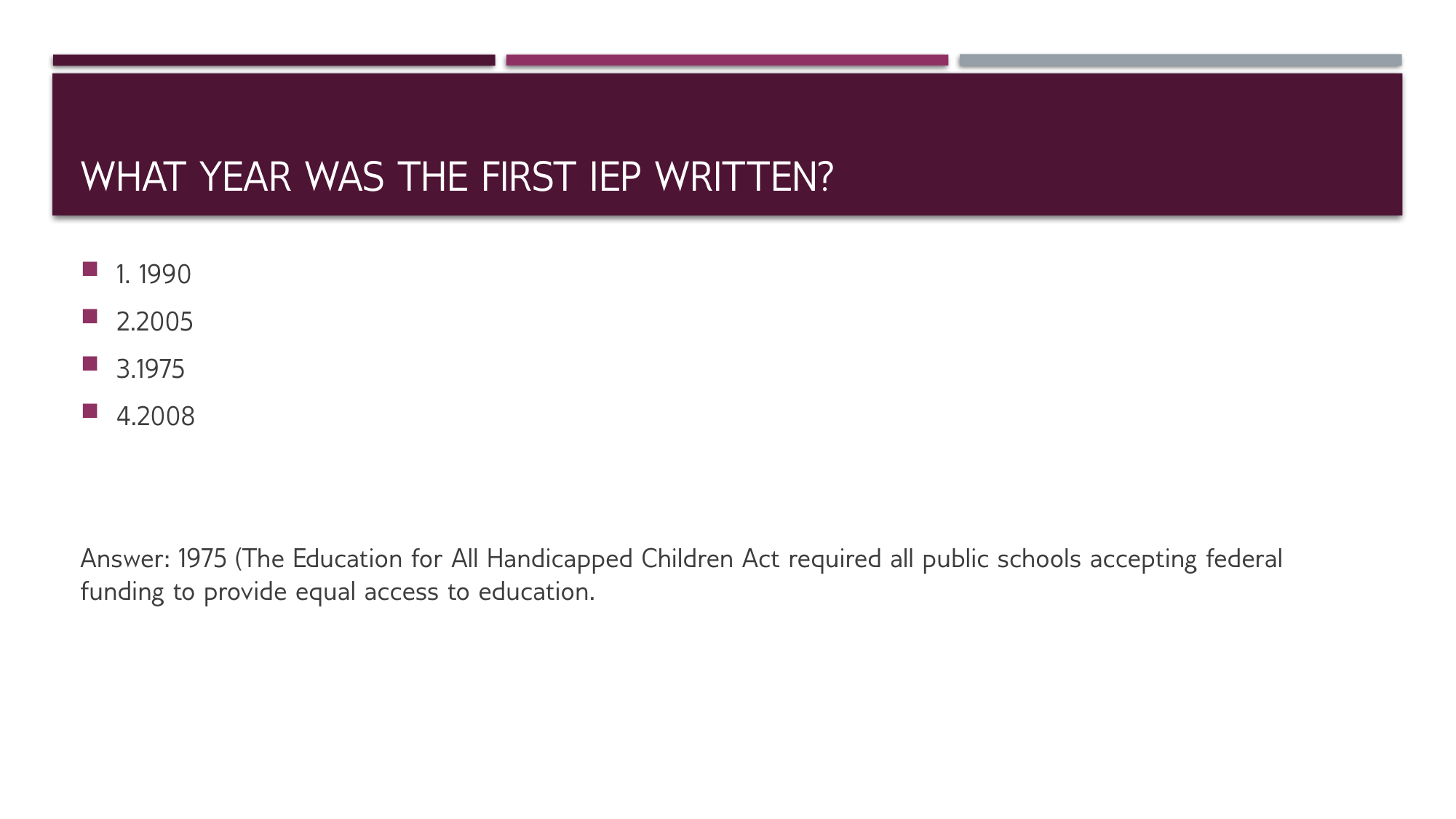

# What year was the First Iep Written?
1. 1990
2.2005
3.1975
4.2008

Answer: 1975 (The Education for All Handicapped Children Act required all public schools accepting federal funding to provide equal access to education.